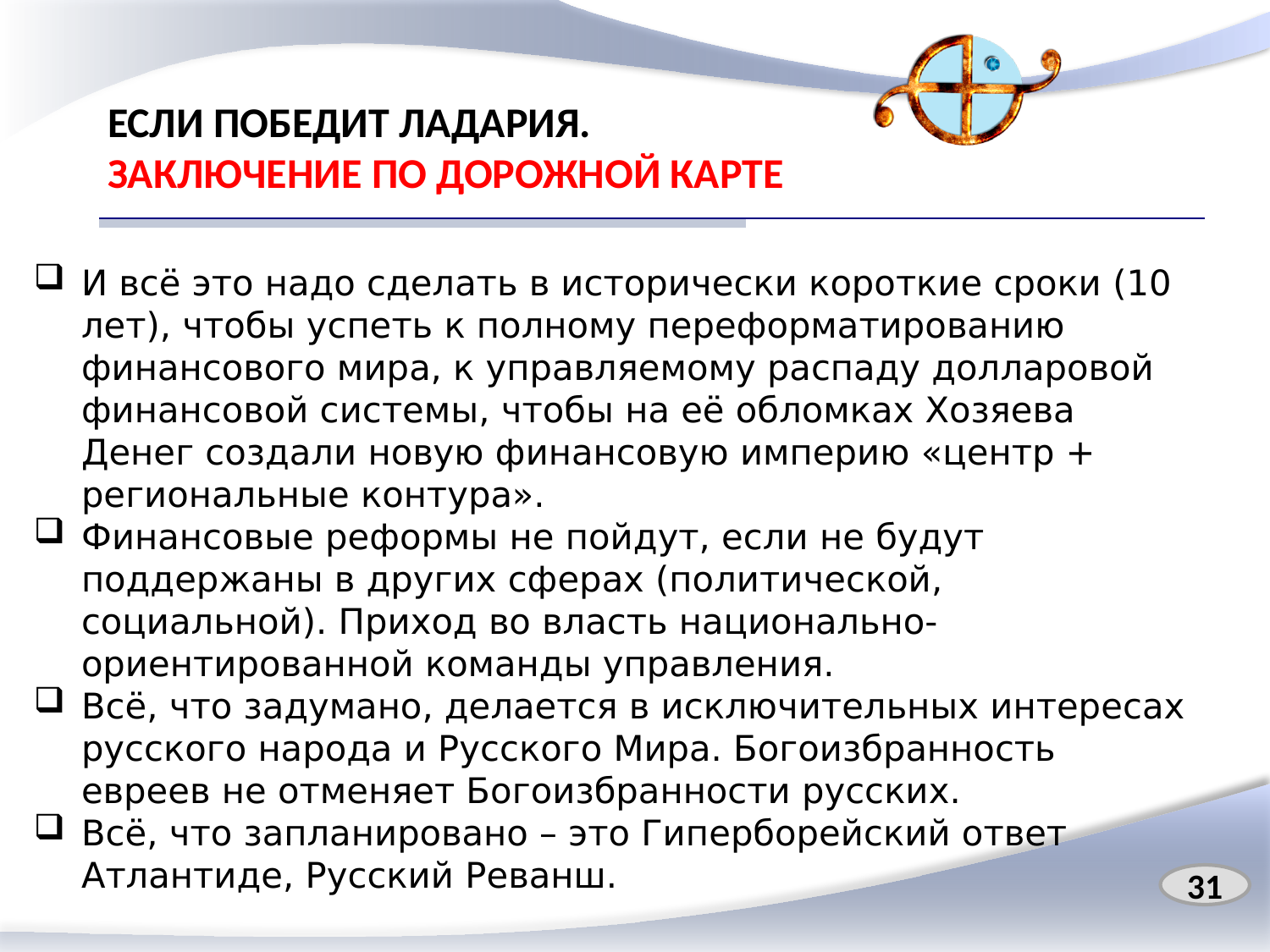

# ЕСЛИ ПОБЕДИТ ЛАДАРИЯ. ЗАКЛЮЧЕНИЕ ПО ДОРОЖНОЙ КАРТЕ
И всё это надо сделать в исторически короткие сроки (10 лет), чтобы успеть к полному переформатированию финансового мира, к управляемому распаду долларовой финансовой системы, чтобы на её обломках Хозяева Денег создали новую финансовую империю «центр + региональные контура».
Финансовые реформы не пойдут, если не будут поддержаны в других сферах (политической, социальной). Приход во власть национально-ориентированной команды управления.
Всё, что задумано, делается в исключительных интересах русского народа и Русского Мира. Богоизбранность евреев не отменяет Богоизбранности русских.
Всё, что запланировано – это Гиперборейский ответ Атлантиде, Русский Реванш.
31